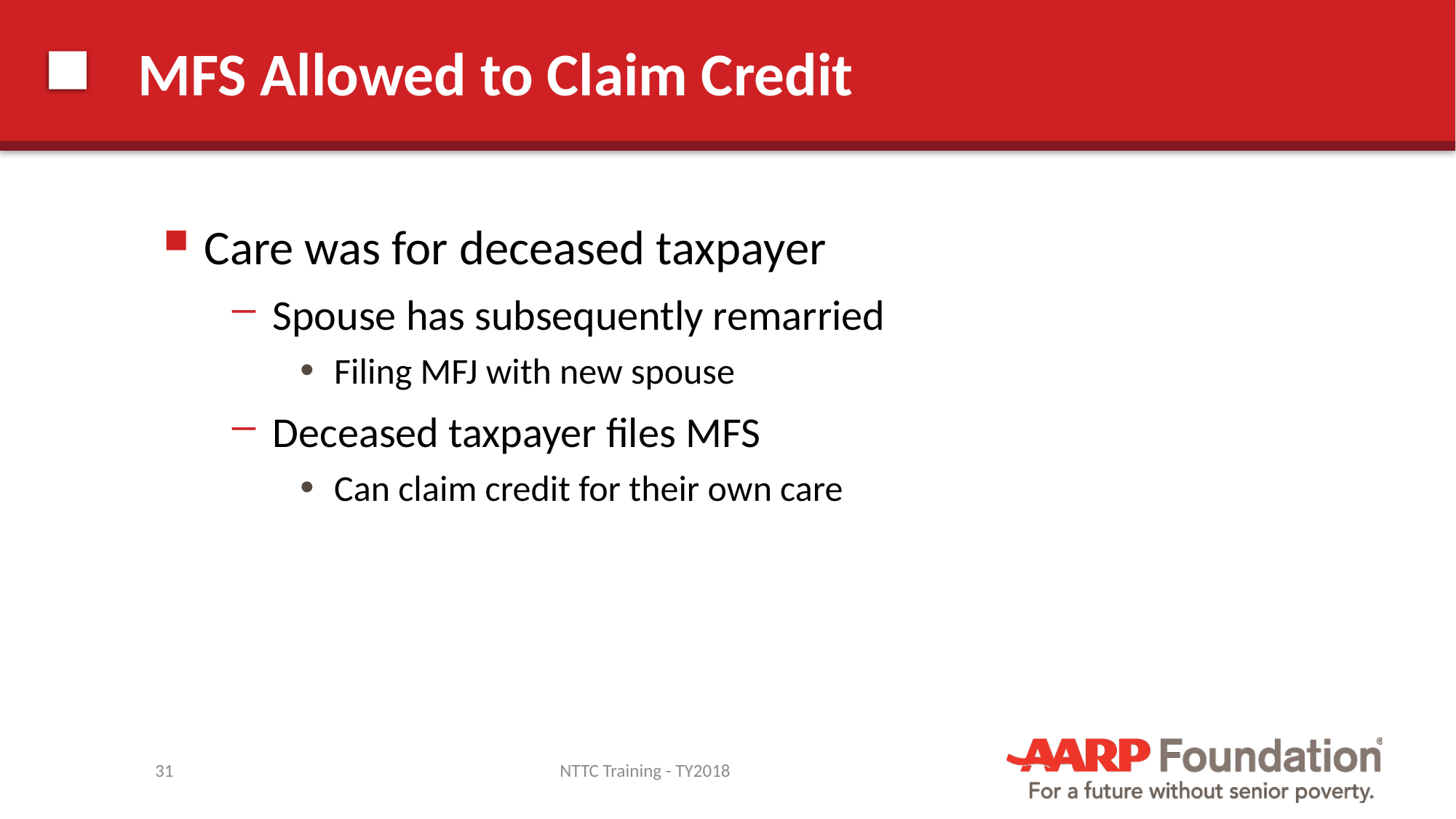

# MFS Allowed to Claim Credit
Care was for deceased taxpayer
Spouse has subsequently remarried
Filing MFJ with new spouse
Deceased taxpayer files MFS
Can claim credit for their own care
31
NTTC Training - TY2018